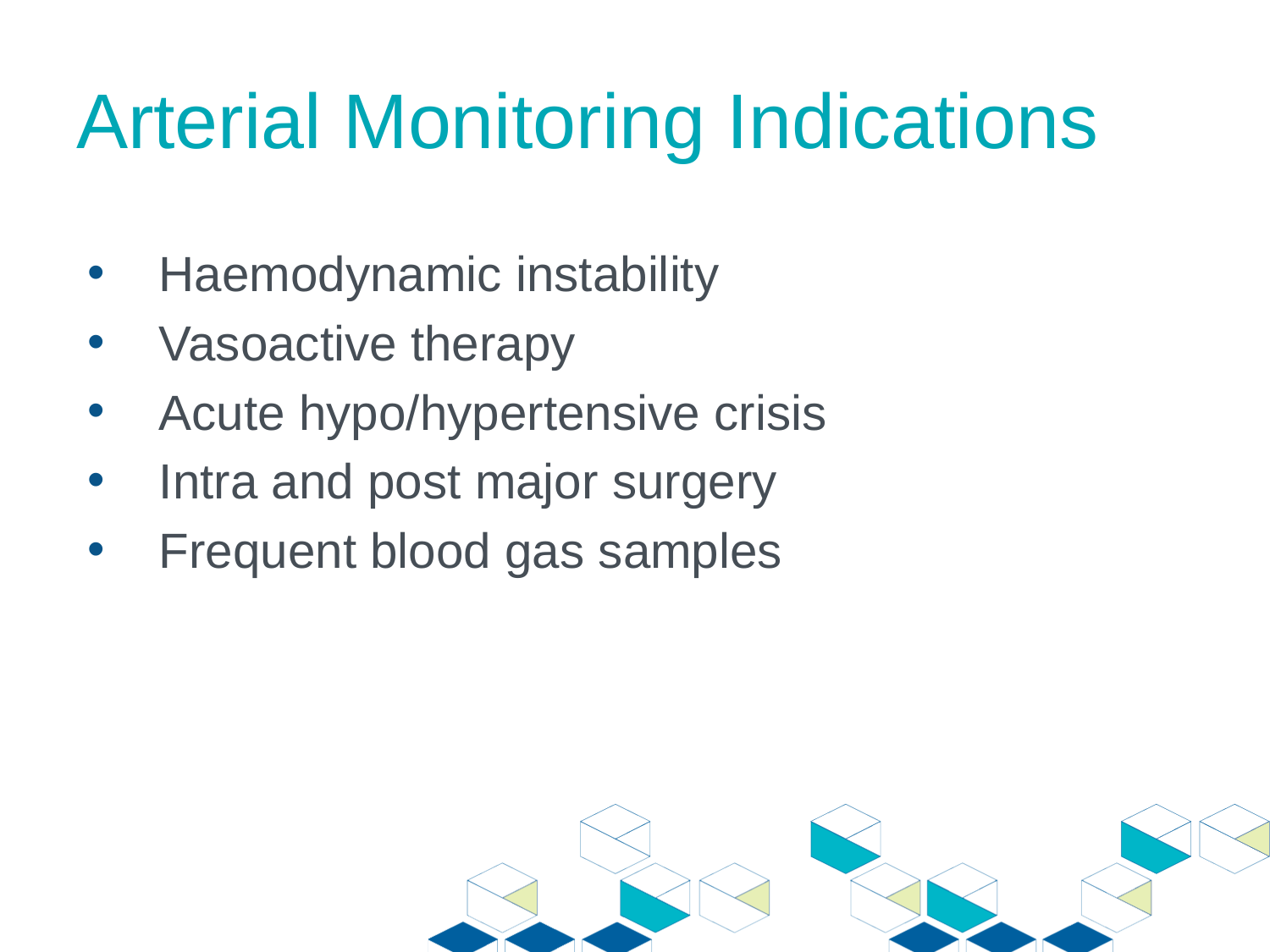

# Arterial Monitoring Indications
Haemodynamic instability
Vasoactive therapy
Acute hypo/hypertensive crisis
Intra and post major surgery
Frequent blood gas samples